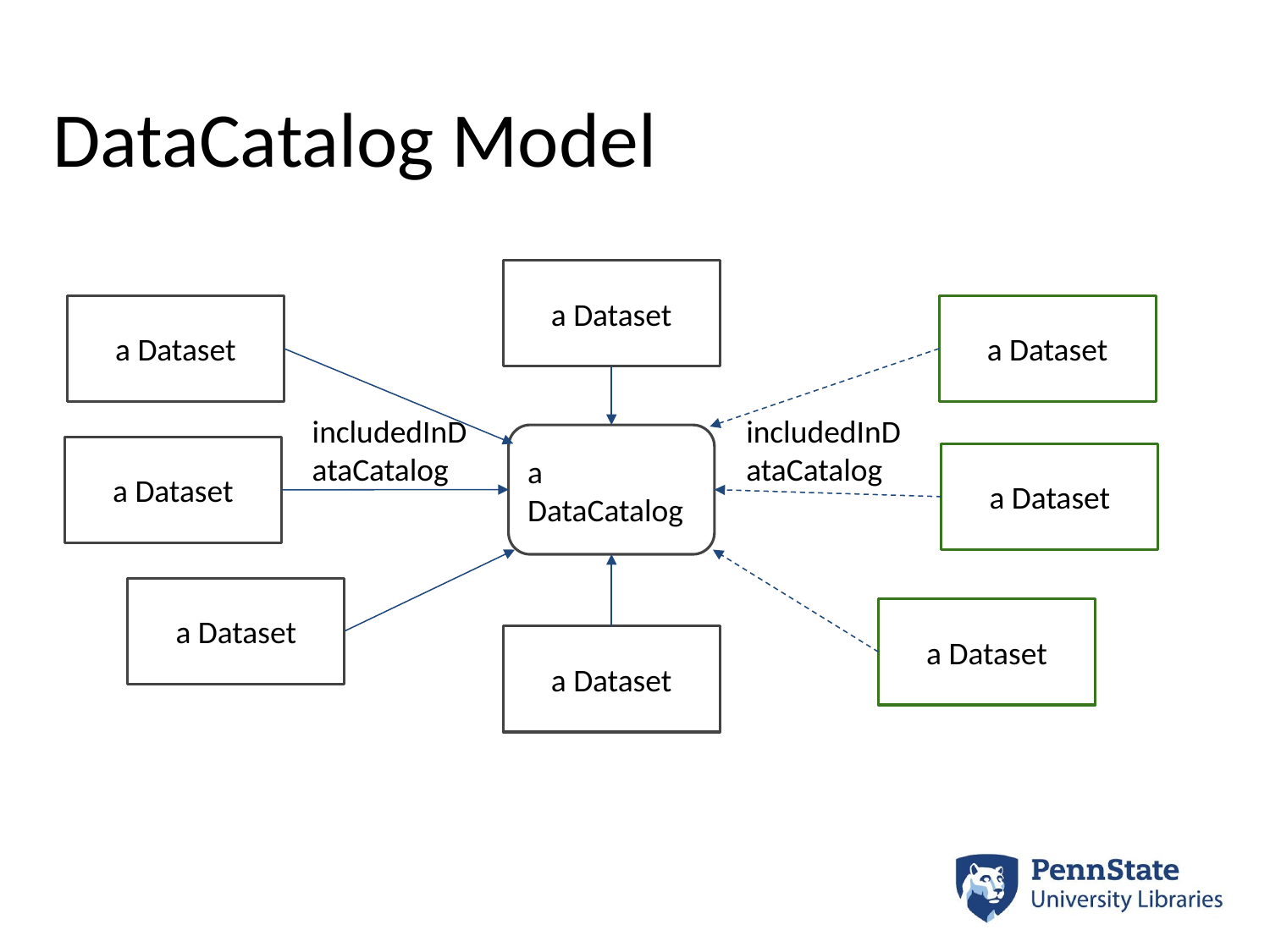

# DataCatalog Model
a Dataset
a Dataset
a Dataset
includedInDataCatalog
includedInDataCatalog
a DataCatalog
a Dataset
a Dataset
a Dataset
a Dataset
a Dataset